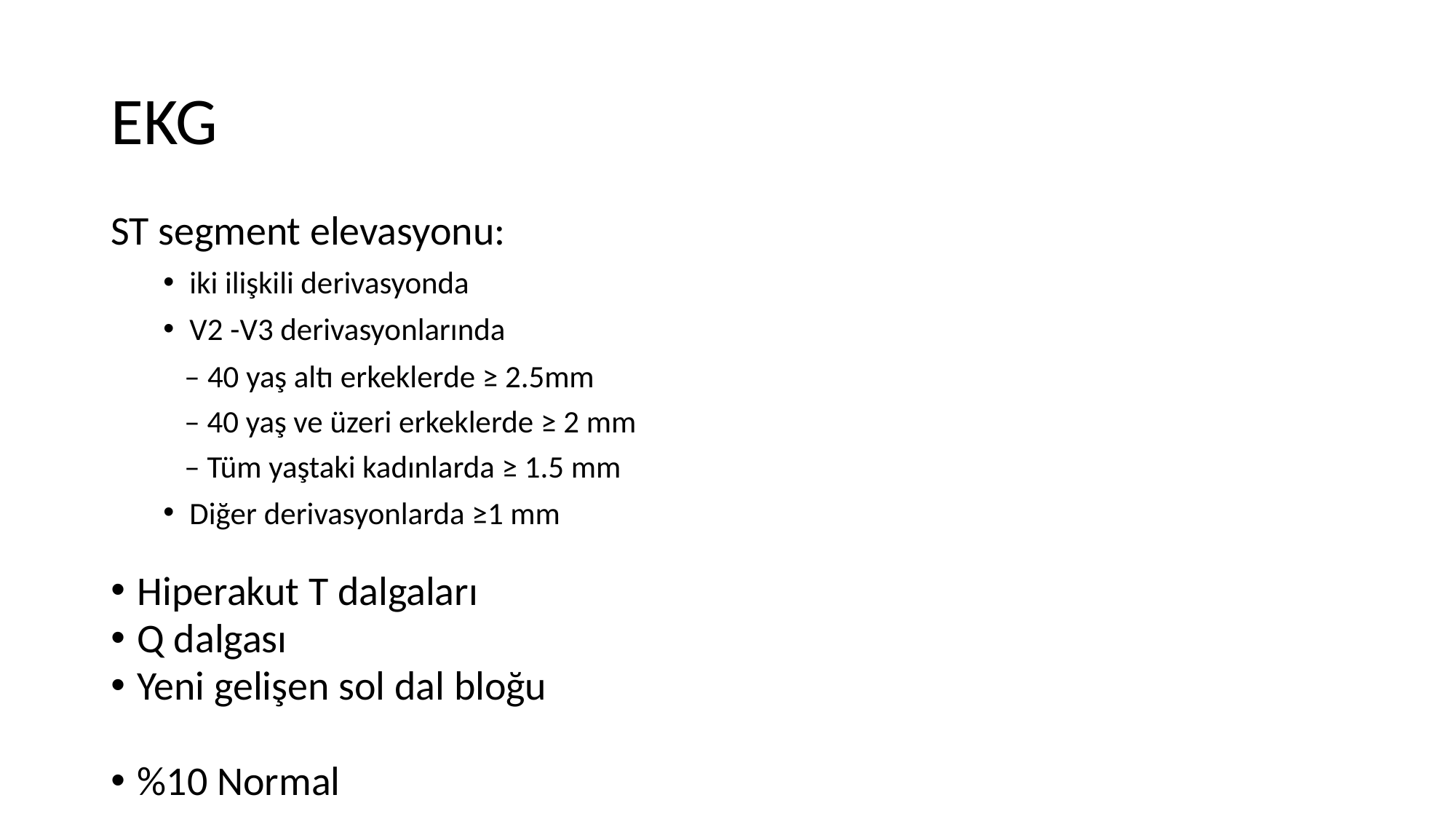

# EKG
ST segment elevasyonu:
iki ilişkili derivasyonda
V2 -V3 derivasyonlarında
   – 40 yaş altı erkeklerde ≥ 2.5mm
   – 40 yaş ve üzeri erkeklerde ≥ 2 mm
   – Tüm yaştaki kadınlarda ≥ 1.5 mm
Diğer derivasyonlarda ≥1 mm

Hiperakut T dalgaları
Q dalgası
Yeni gelişen sol dal bloğu

%10 Normal